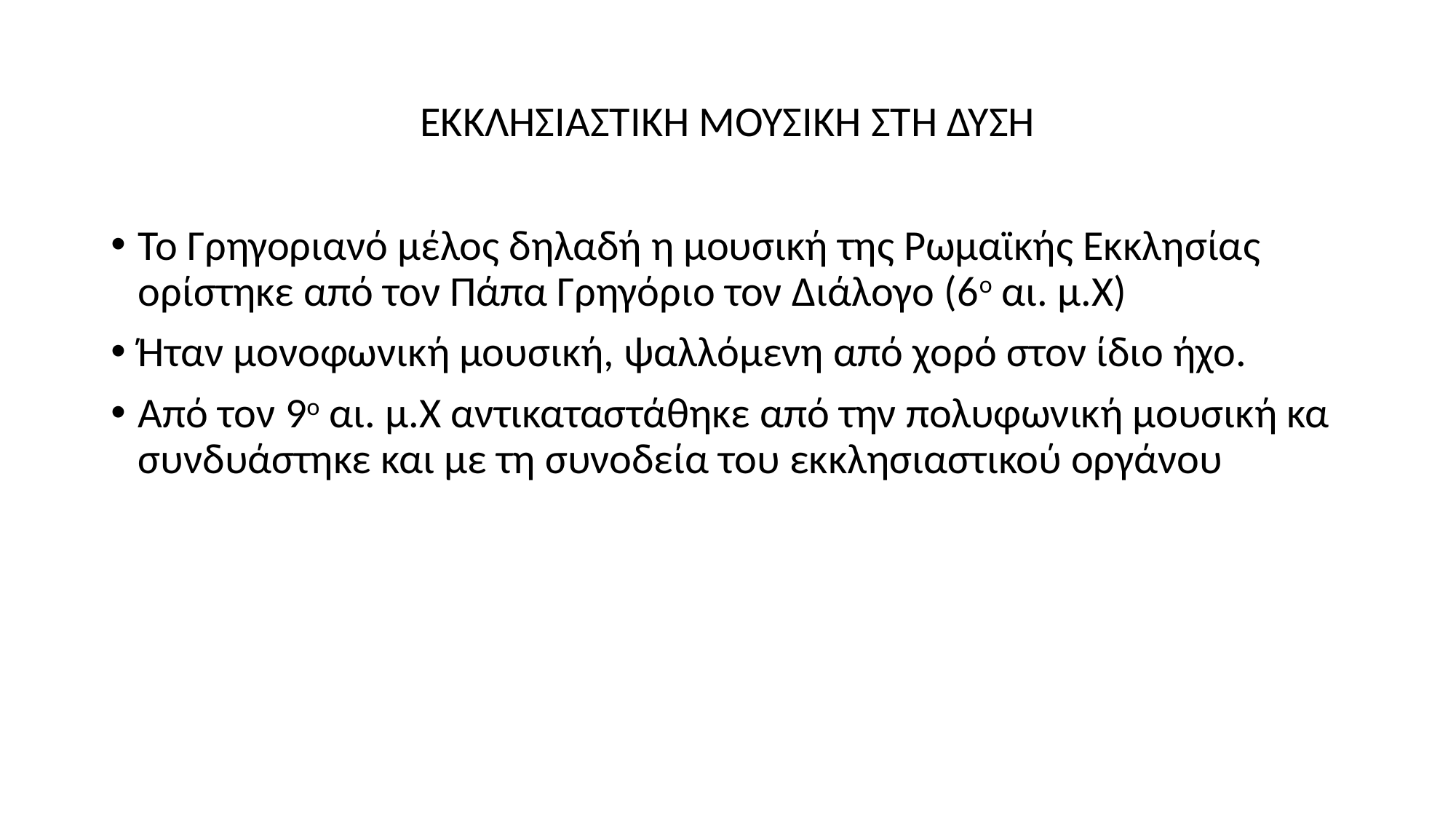

# ΕΚΚΛΗΣΙΑΣΤΙΚΗ ΜΟΥΣΙΚΗ ΣΤΗ ΔΥΣΗ
Το Γρηγοριανό μέλος δηλαδή η μουσική της Ρωμαϊκής Εκκλησίας ορίστηκε από τον Πάπα Γρηγόριο τον Διάλογο (6ο αι. μ.Χ)
Ήταν μονοφωνική μουσική, ψαλλόμενη από χορό στον ίδιο ήχο.
Από τον 9ο αι. μ.Χ αντικαταστάθηκε από την πολυφωνική μουσική κα συνδυάστηκε και με τη συνοδεία του εκκλησιαστικού οργάνου